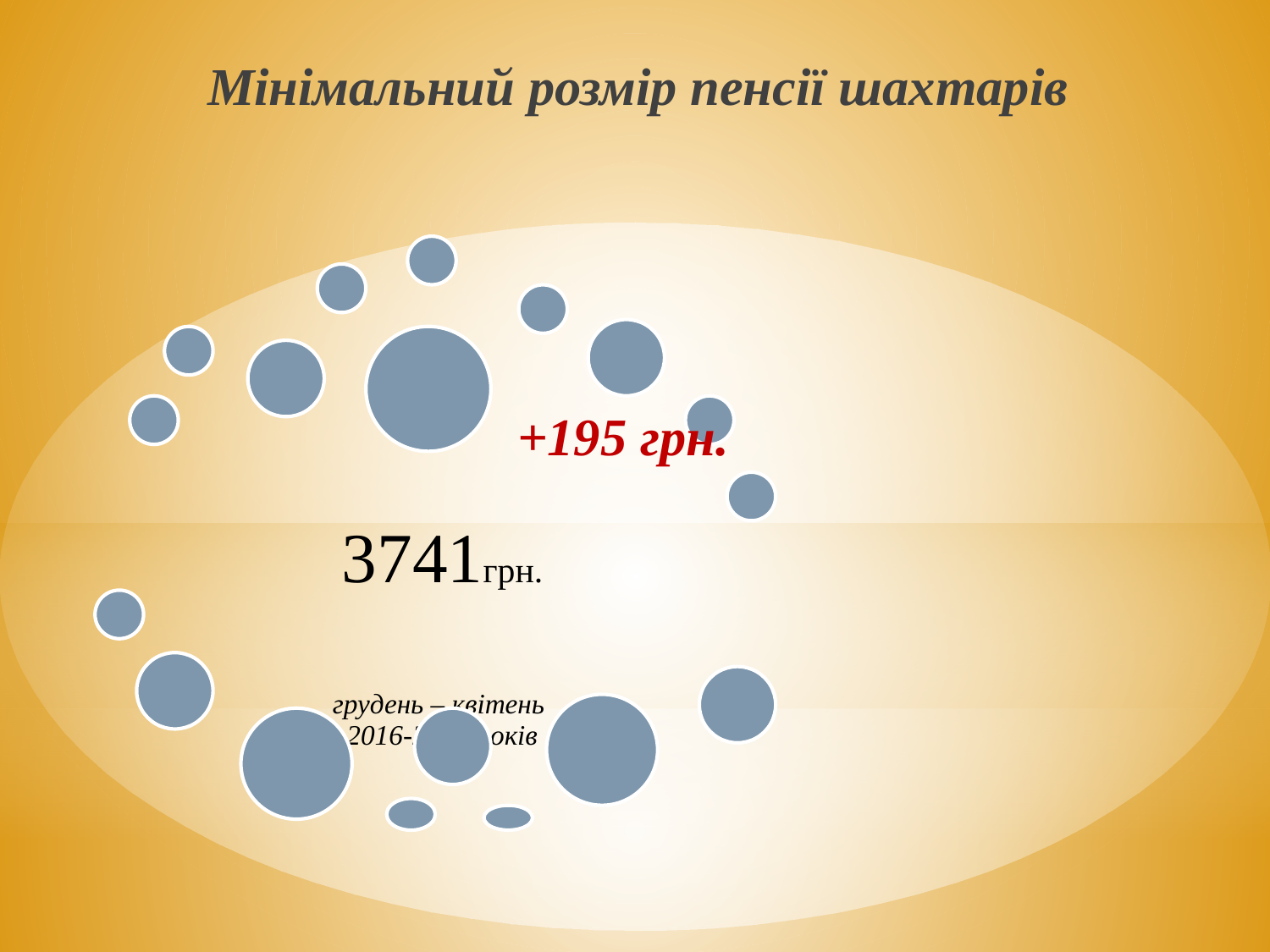

Мінімальний розмір пенсії шахтарів
3741грн.
грудень – квітень
2016-2017 років
+195 грн.